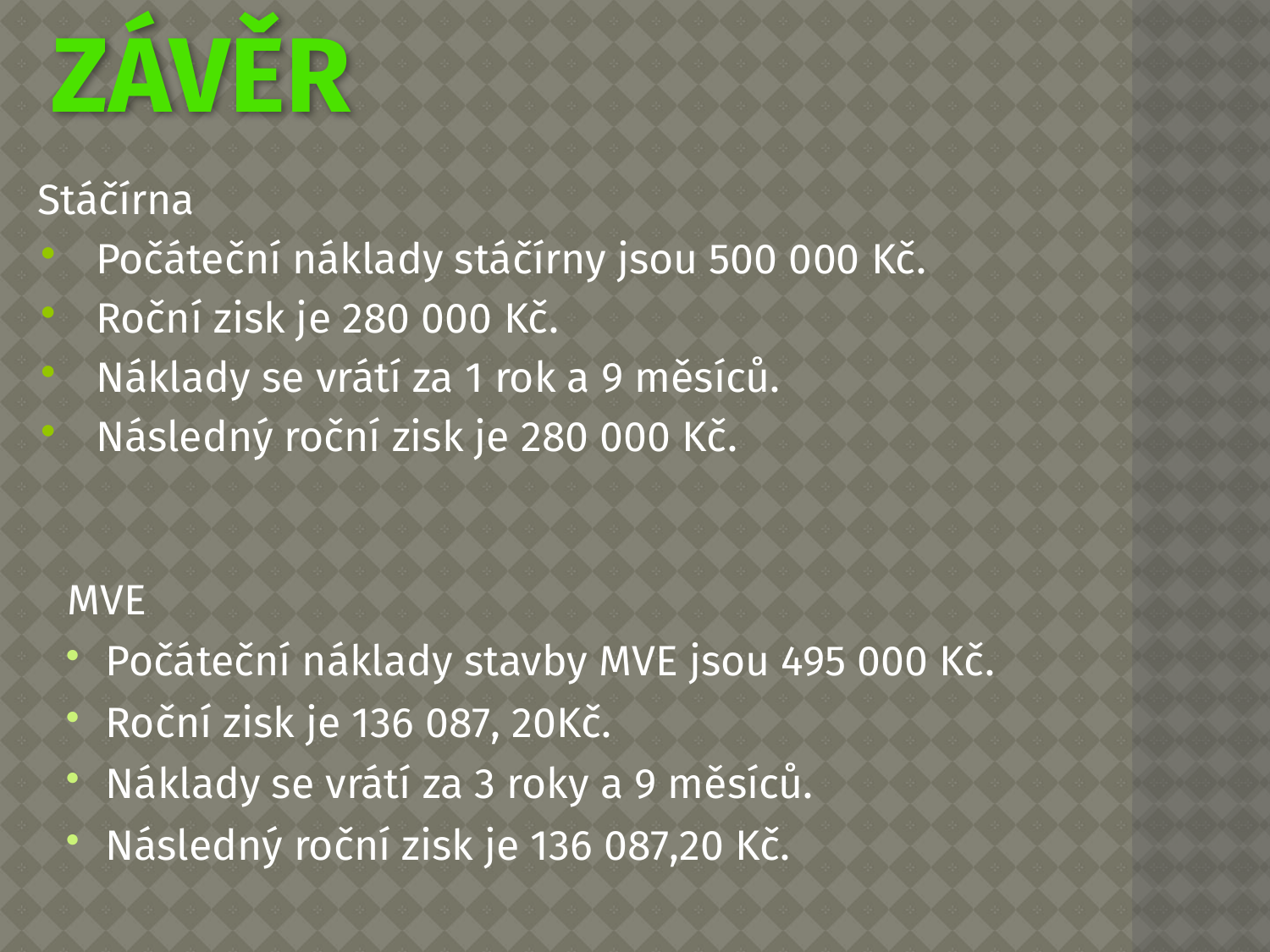

# Závěr
Stáčírna
Počáteční náklady stáčírny jsou 500 000 Kč.
Roční zisk je 280 000 Kč.
Náklady se vrátí za 1 rok a 9 měsíců.
Následný roční zisk je 280 000 Kč.
MVE
Počáteční náklady stavby MVE jsou 495 000 Kč.
Roční zisk je 136 087, 20Kč.
Náklady se vrátí za 3 roky a 9 měsíců.
Následný roční zisk je 136 087,20 Kč.